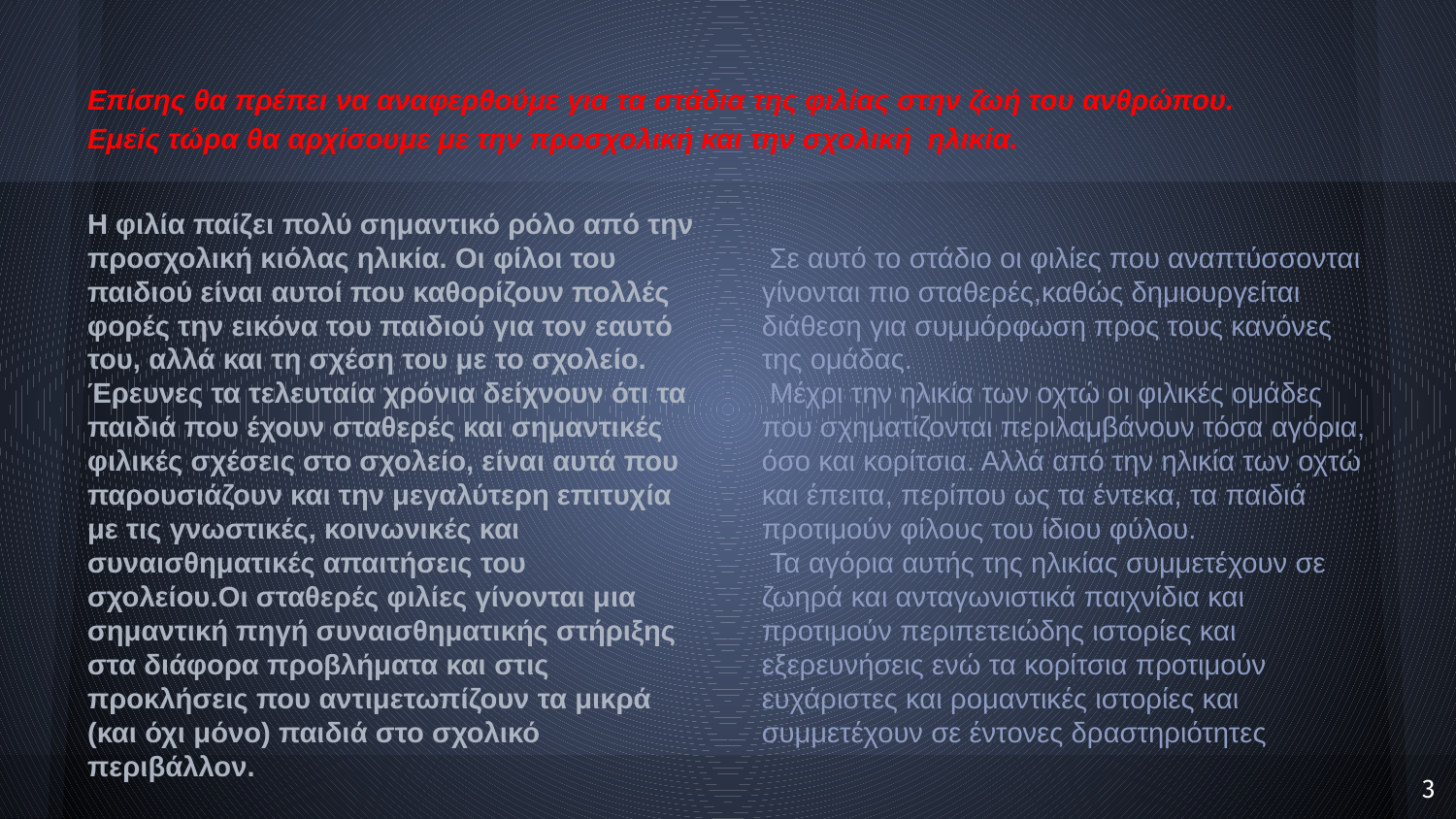

# Επίσης θα πρέπει να αναφερθούμε για τα στάδια της φιλίας στην ζωή του ανθρώπου.
Εμείς τώρα θα αρχίσουμε με την προσχολική και την σχολική  ηλικία.
Η φιλία παίζει πολύ σημαντικό ρόλο από την προσχολική κιόλας ηλικία. Οι φίλοι του παιδιού είναι αυτοί που καθορίζουν πολλές φορές την εικόνα του παιδιού για τον εαυτό του, αλλά και τη σχέση του με το σχολείο. Έρευνες τα τελευταία χρόνια δείχνουν ότι τα παιδιά που έχουν σταθερές και σημαντικές φιλικές σχέσεις στο σχολείο, είναι αυτά που παρουσιάζουν και την μεγαλύτερη επιτυχία με τις γνωστικές, κοινωνικές και συναισθηματικές απαιτήσεις του σχολείου.Οι σταθερές φιλίες γίνονται μια σημαντική πηγή συναισθηματικής στήριξης στα διάφορα προβλήματα και στις προκλήσεις που αντιμετωπίζουν τα μικρά (και όχι μόνο) παιδιά στο σχολικό περιβάλλον.
 Σε αυτό το στάδιο οι φιλίες που αναπτύσσονται γίνονται πιο σταθερές,καθώς δημιουργείται διάθεση για συμμόρφωση προς τους κανόνες της ομάδας.
 Μέχρι την ηλικία των οχτώ οι φιλικές ομάδες που σχηματίζονται περιλαμβάνουν τόσα αγόρια, όσο και κορίτσια. Αλλά από την ηλικία των οχτώ και έπειτα, περίπου ως τα έντεκα, τα παιδιά προτιμούν φίλους του ίδιου φύλου.
 Τα αγόρια αυτής της ηλικίας συμμετέχουν σε ζωηρά και ανταγωνιστικά παιχνίδια και προτιμούν περιπετειώδης ιστορίες και εξερευνήσεις ενώ τα κορίτσια προτιμούν ευχάριστες και ρομαντικές ιστορίες και συμμετέχουν σε έντονες δραστηριότητες
3